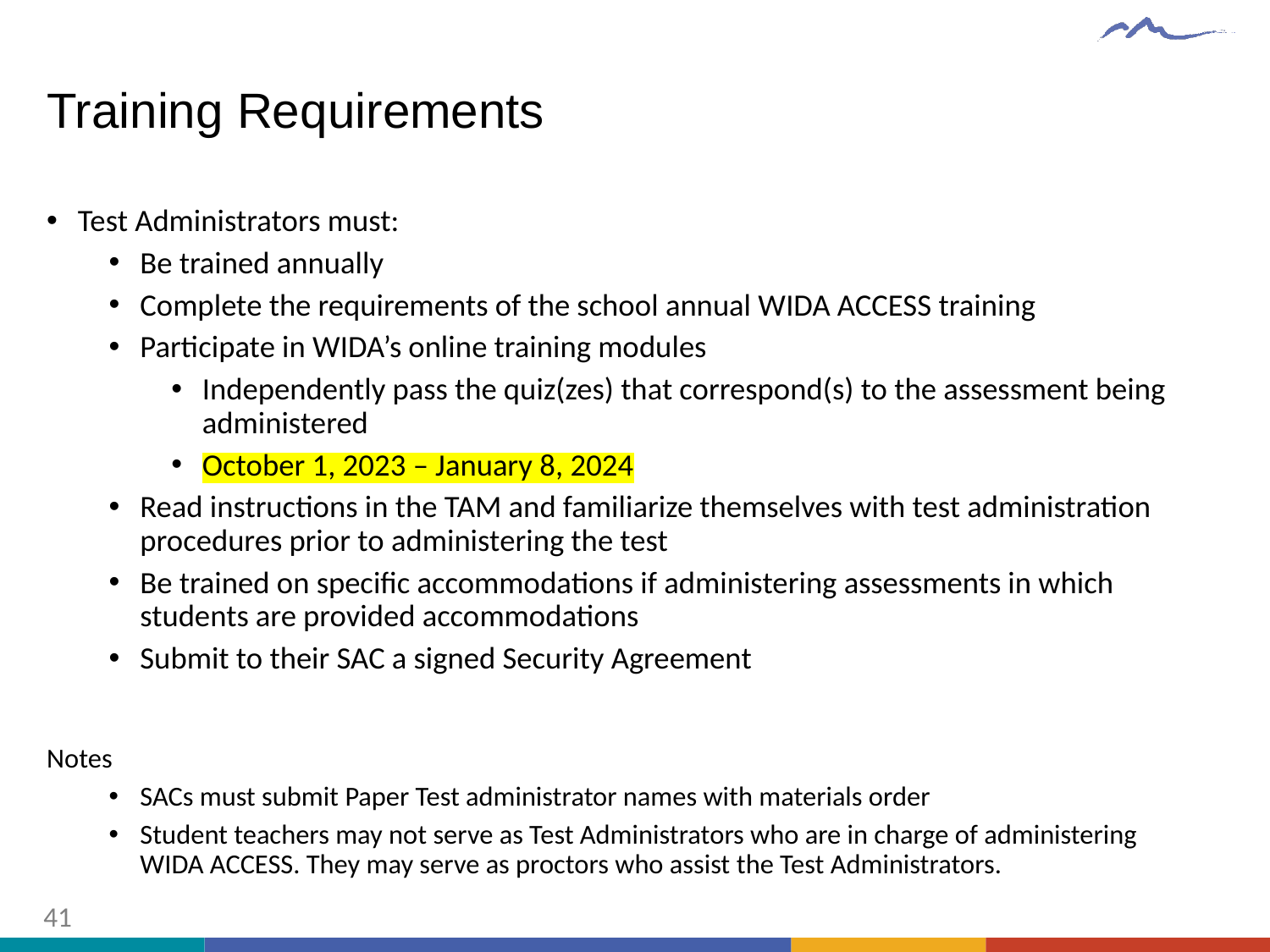

# Training Requirements
Test Administrators must:
Be trained annually
Complete the requirements of the school annual WIDA ACCESS training
Participate in WIDA’s online training modules
Independently pass the quiz(zes) that correspond(s) to the assessment being administered
October 1, 2023 – January 8, 2024
Read instructions in the TAM and familiarize themselves with test administration procedures prior to administering the test
Be trained on specific accommodations if administering assessments in which students are provided accommodations
Submit to their SAC a signed Security Agreement

Notes
SACs must submit Paper Test administrator names with materials order
Student teachers may not serve as Test Administrators who are in charge of administering WIDA ACCESS. They may serve as proctors who assist the Test Administrators.

41